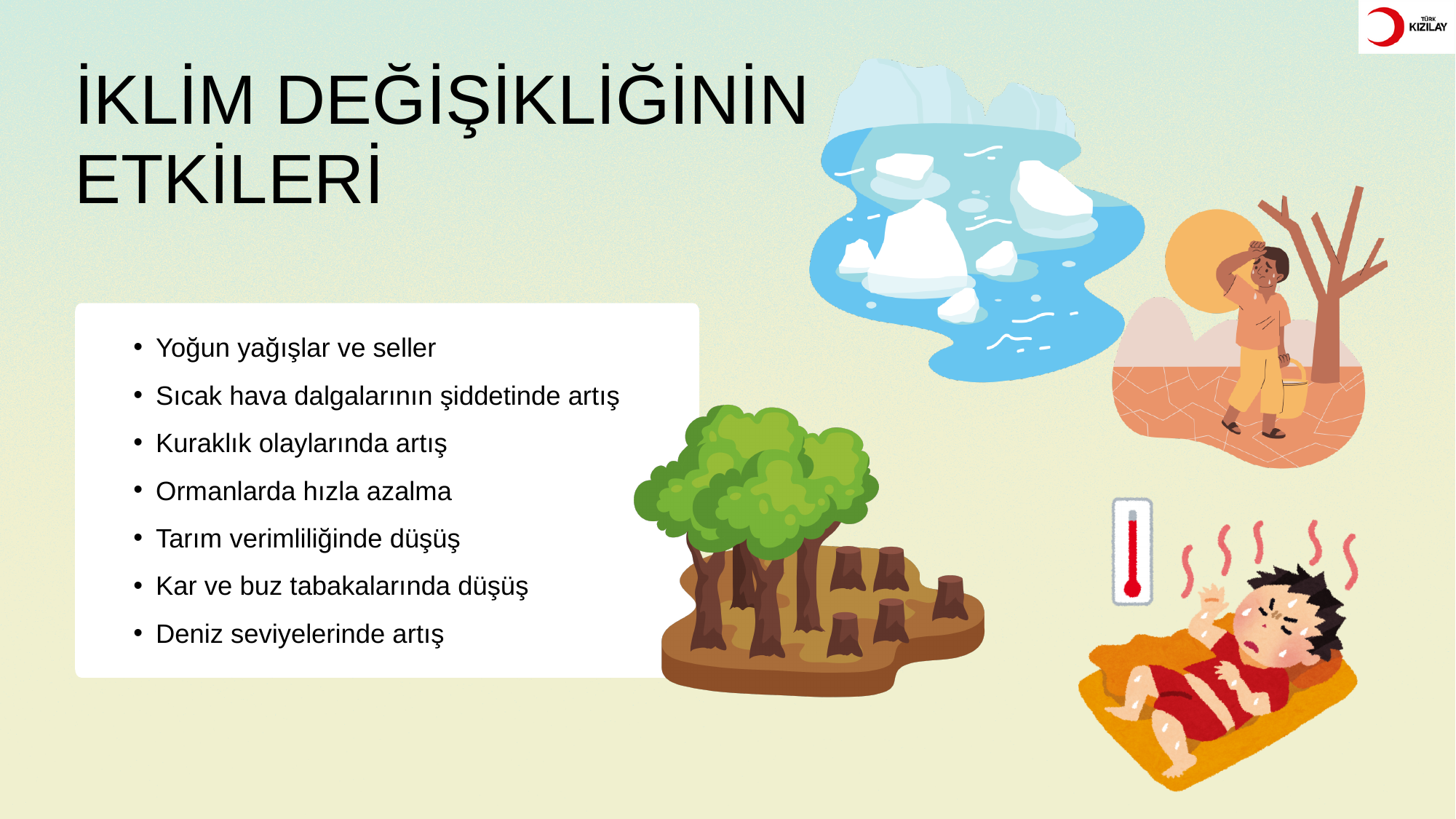

İKLİM DEĞİŞİKLİĞİNİN ETKİLERİ

Yoğun yağışlar ve seller
Sıcak hava dalgalarının şiddetinde artış
Kuraklık olaylarında artış
Ormanlarda hızla azalma
Tarım verimliliğinde düşüş
Kar ve buz tabakalarında düşüş
Deniz seviyelerinde artış